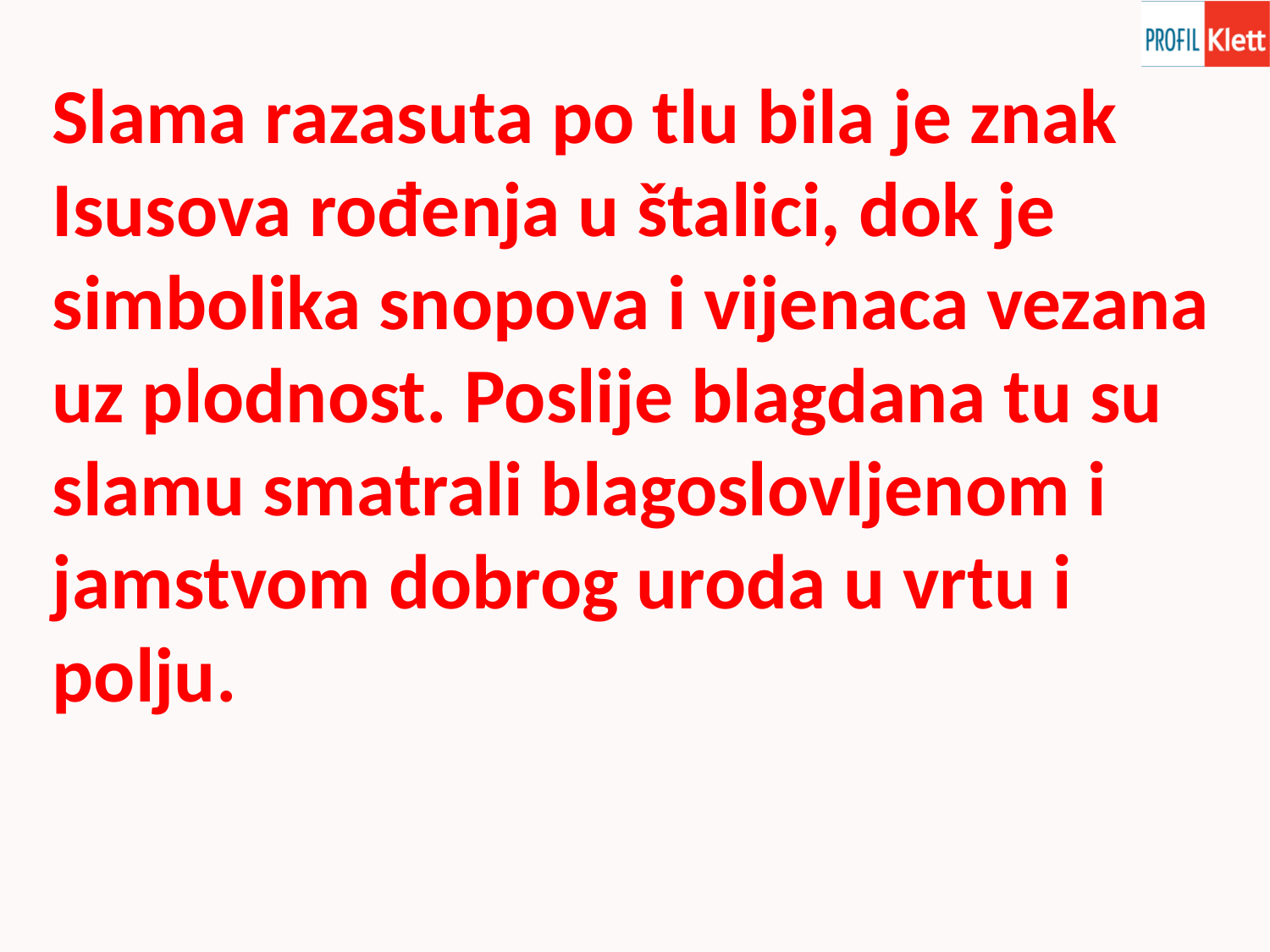

Slama razasuta po tlu bila je znak Isusova rođenja u štalici, dok je simbolika snopova i vijenaca vezana uz plodnost. Poslije blagdana tu su slamu smatrali blagoslovljenom i jamstvom dobrog uroda u vrtu i polju.